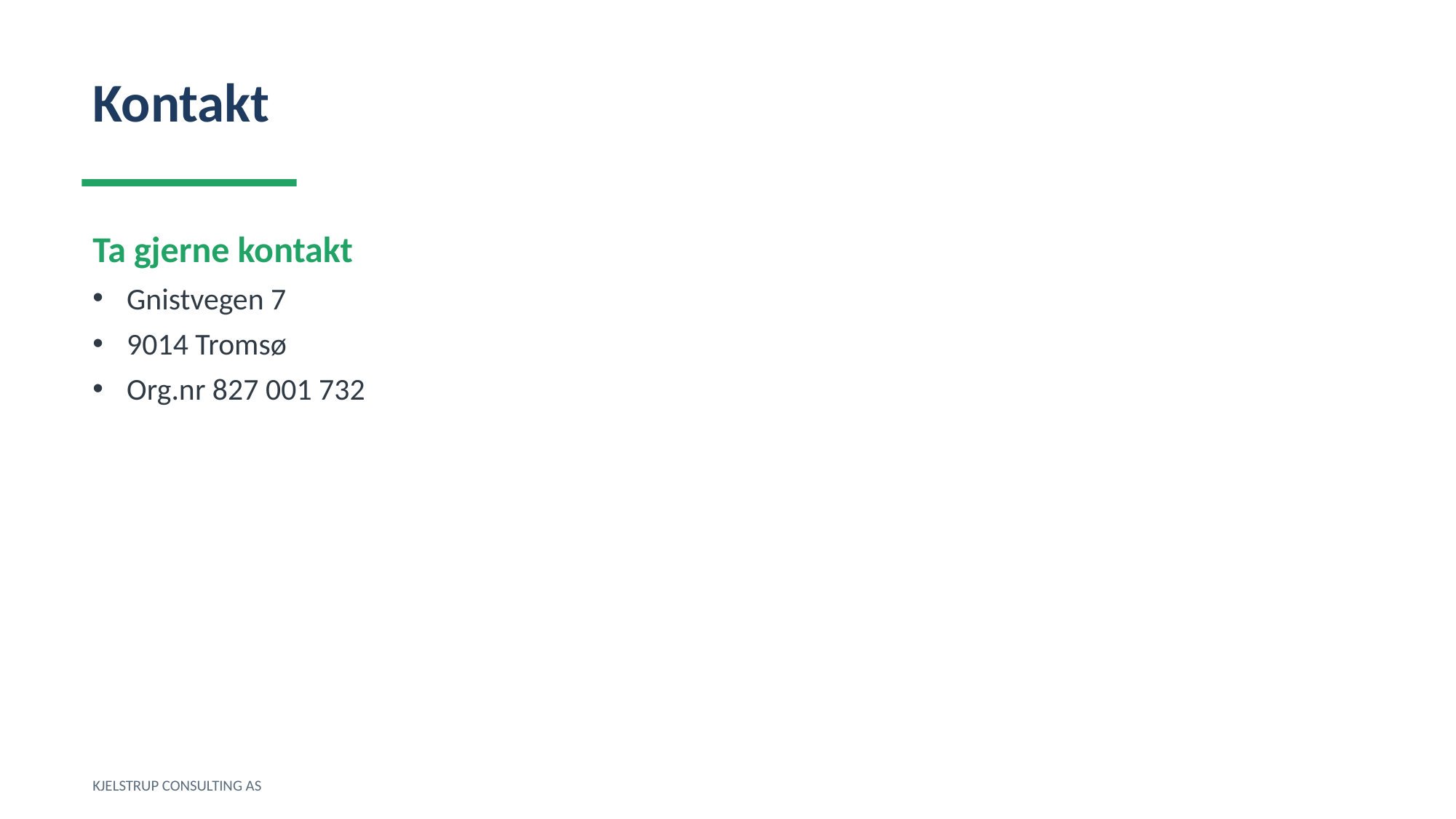

Kontakt

Ta gjerne kontakt
Gnistvegen 7
9014 Tromsø
Org.nr 827 001 732
KJELSTRUP CONSULTING AS